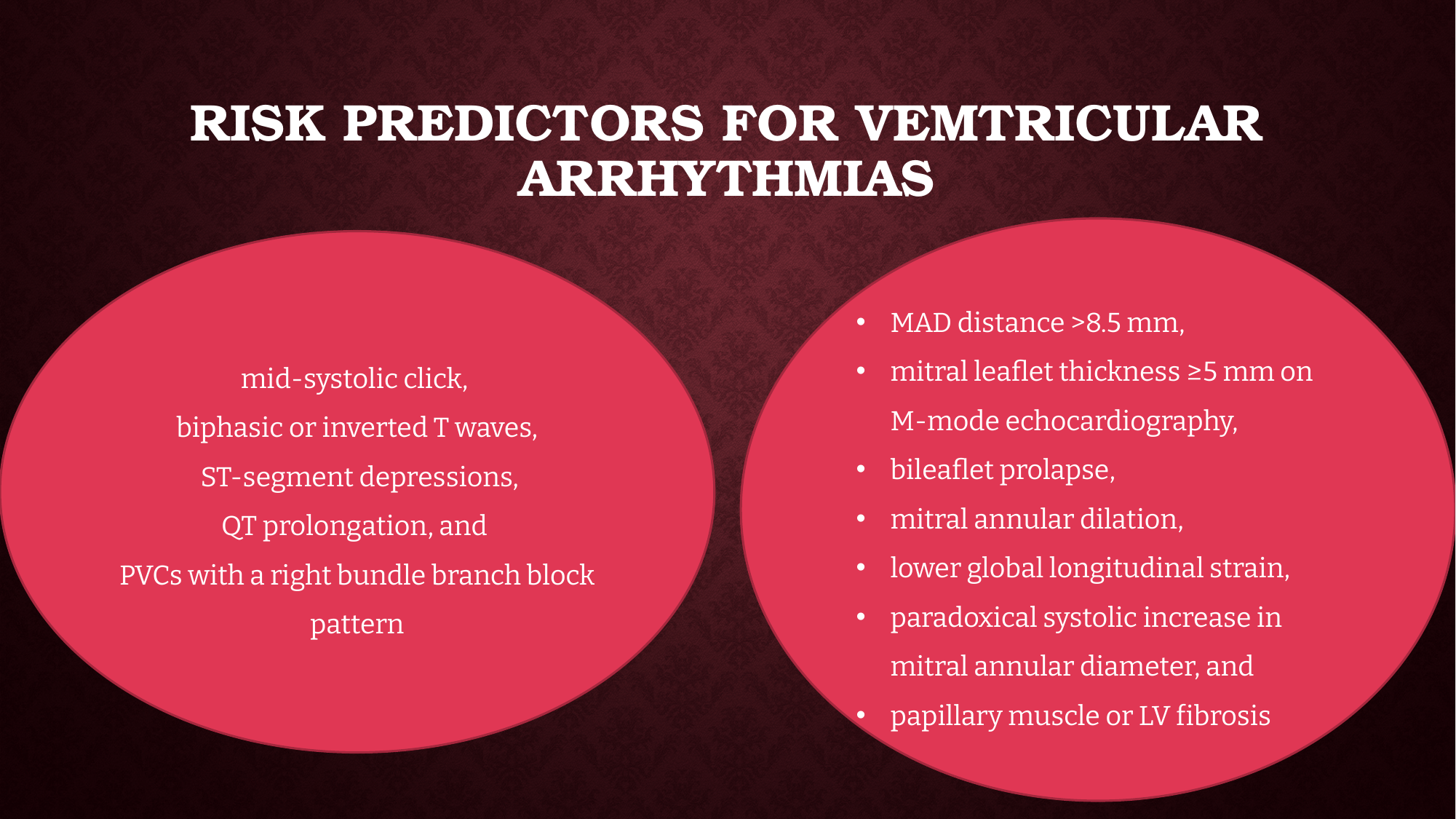

# RISK PREDICTORS FOR VEMTRICULAR ARRHYTHMIAS
MAD distance >8.5 mm,
mitral leaflet thickness ≥5 mm on M-mode echocardiography,
bileaflet prolapse,
mitral annular dilation,
lower global longitudinal strain,
paradoxical systolic increase in mitral annular diameter, and
papillary muscle or LV fibrosis
mid-systolic click,
biphasic or inverted T waves,
 ST-segment depressions,
QT prolongation, and
PVCs with a right bundle branch block pattern